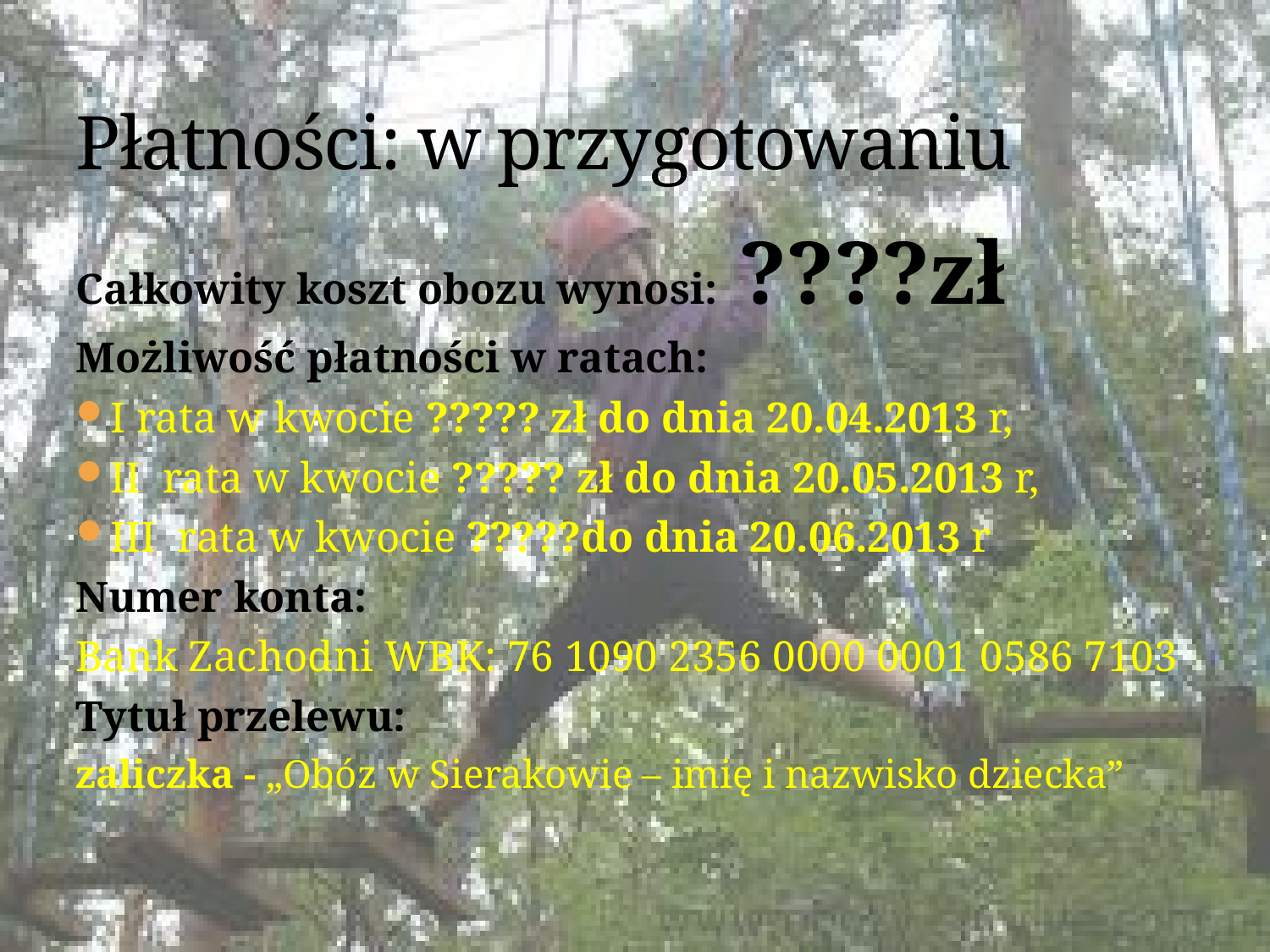

# Płatności: w przygotowaniu
Całkowity koszt obozu wynosi:  ????zł
Możliwość płatności w ratach:
I rata w kwocie ????? zł do dnia 20.04.2013 r,
II  rata w kwocie ????? zł do dnia 20.05.2013 r,
III  rata w kwocie ?????do dnia 20.06.2013 r
Numer konta:
Bank Zachodni WBK: 76 1090 2356 0000 0001 0586 7103
Tytuł przelewu:
zaliczka - „Obóz w Sierakowie – imię i nazwisko dziecka”